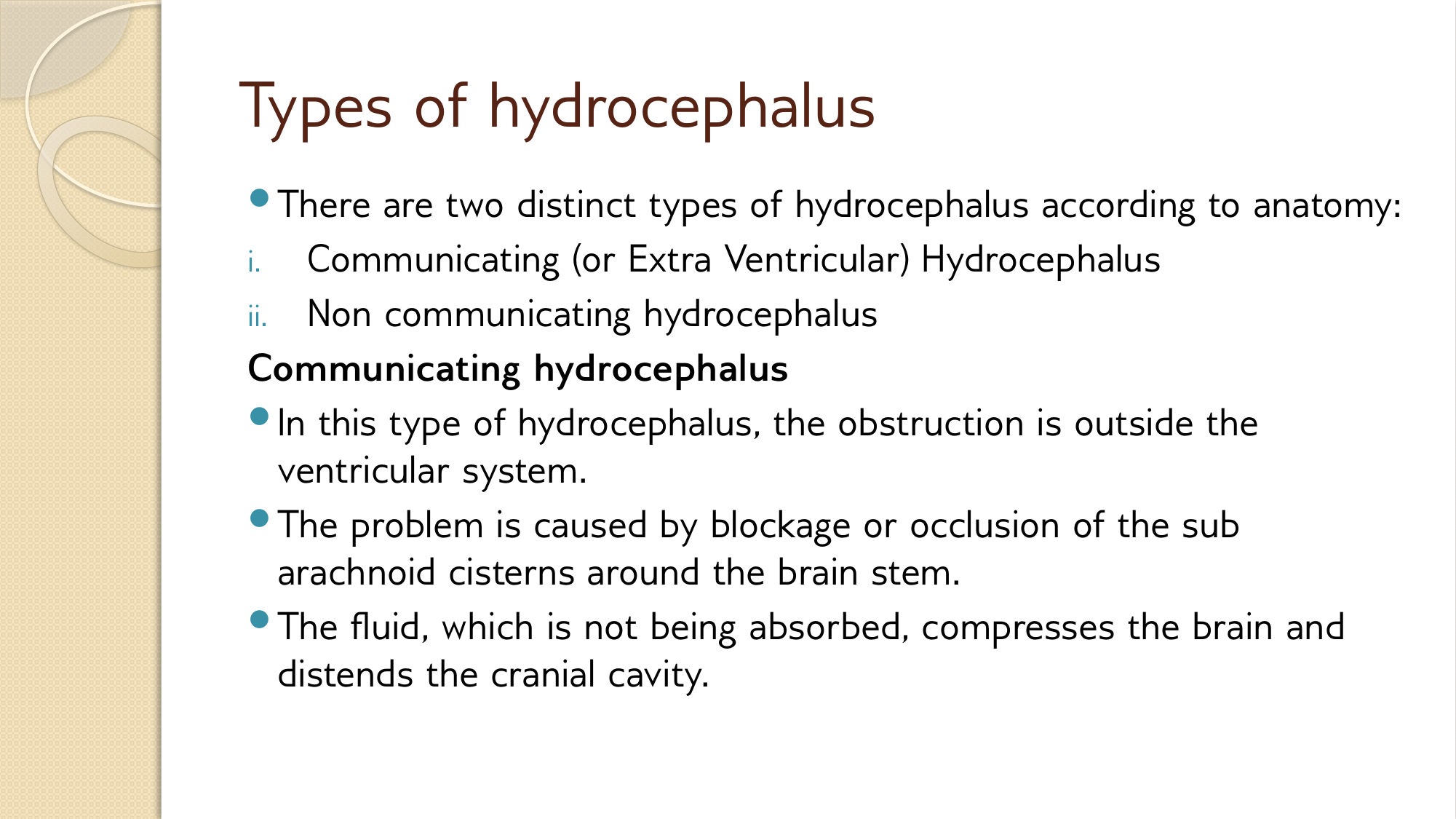

# Types of hydrocephalus
There are two distinct types of hydrocephalus according to anatomy:
Communicating (or Extra Ventricular) Hydrocephalus
Non communicating hydrocephalus
Communicating hydrocephalus
In this type of hydrocephalus, the obstruction is outside the ventricular system.
The problem is caused by blockage or occlusion of the sub arachnoid cisterns around the brain stem.
The fluid, which is not being absorbed, compresses the brain and distends the cranial cavity.